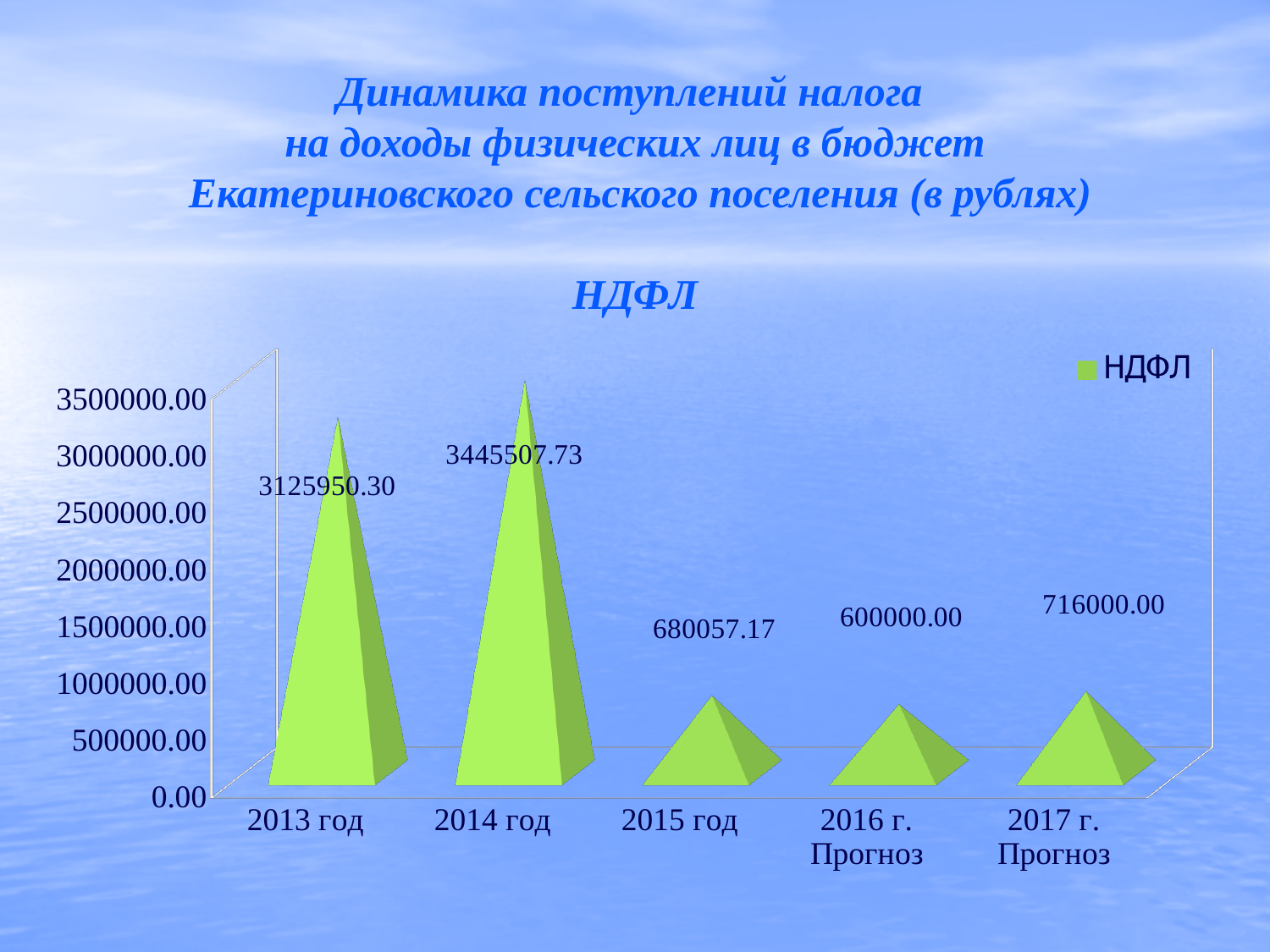

# Динамика поступлений налога на доходы физических лиц в бюджет Екатериновского сельского поселения (в рублях) НДФЛ

[unsupported chart]